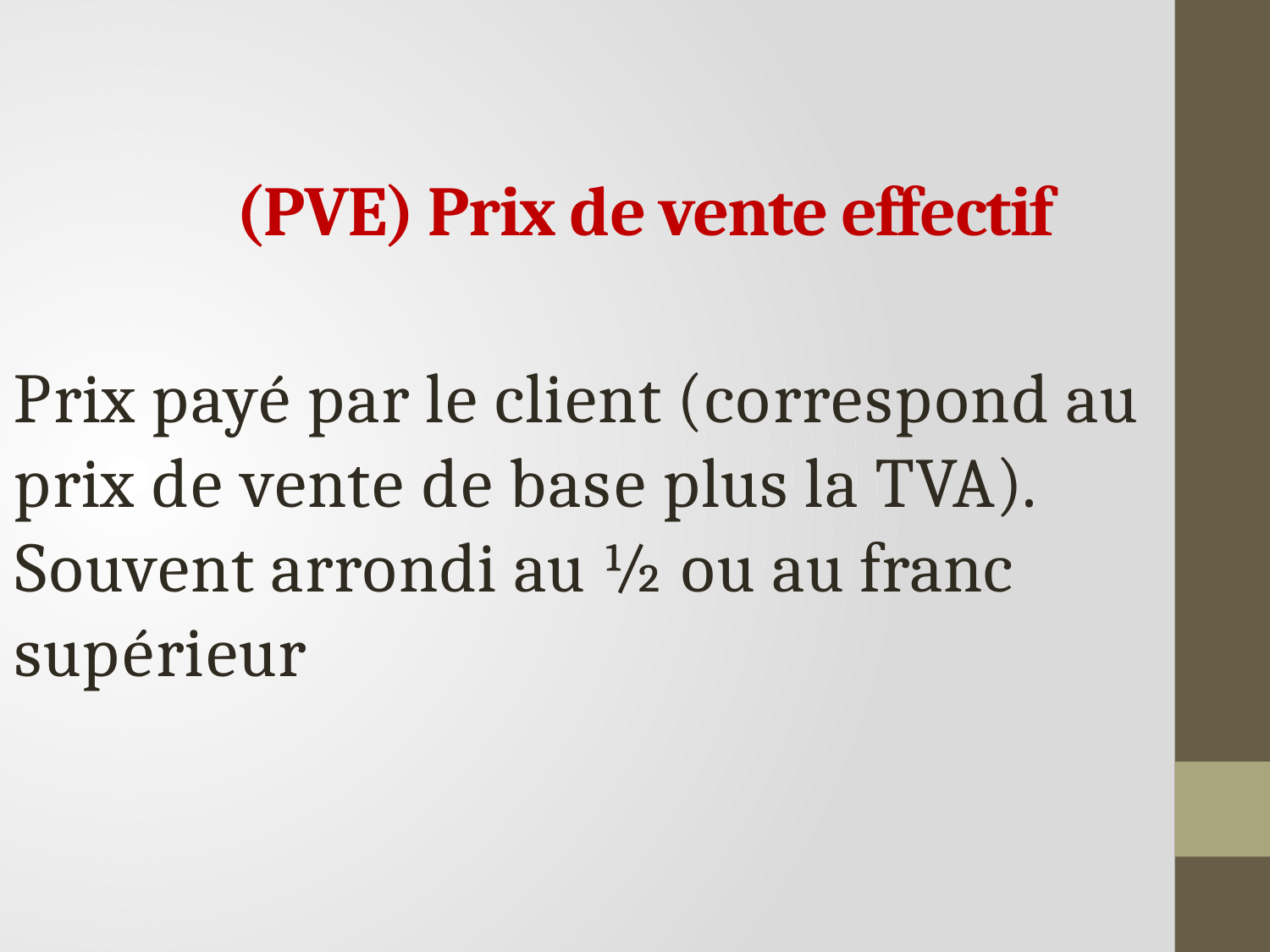

# (PVE) Prix de vente effectif
Prix payé par le client (correspond au prix de vente de base plus la TVA). Souvent arrondi au ½ ou au franc supérieur